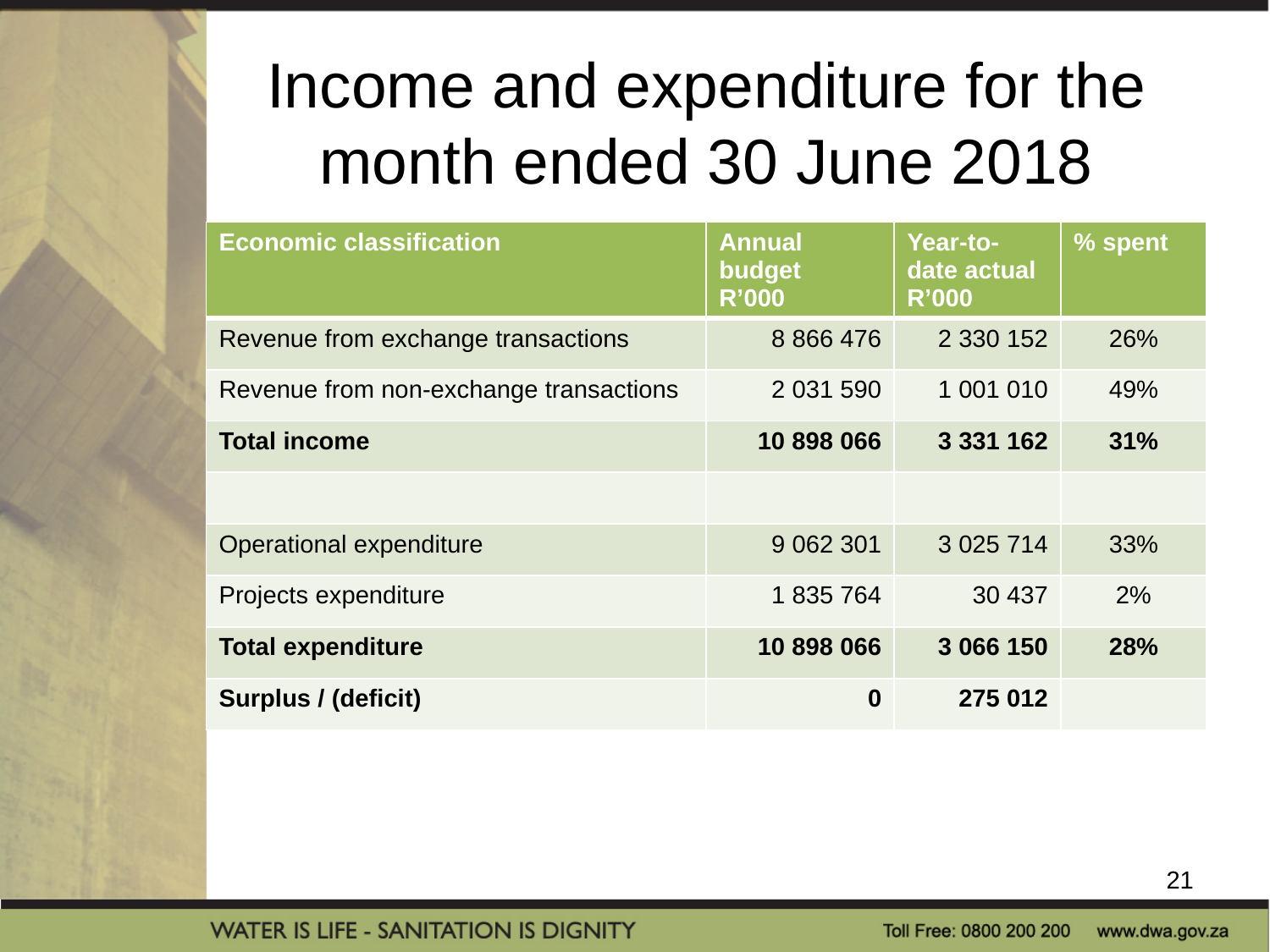

# Income and expenditure for the month ended 30 June 2018
| Economic classification | Annual budget R’000 | Year-to-date actual R’000 | % spent |
| --- | --- | --- | --- |
| Revenue from exchange transactions | 8 866 476 | 2 330 152 | 26% |
| Revenue from non-exchange transactions | 2 031 590 | 1 001 010 | 49% |
| Total income | 10 898 066 | 3 331 162 | 31% |
|  |  |  |  |
| Operational expenditure | 9 062 301 | 3 025 714 | 33% |
| Projects expenditure | 1 835 764 | 30 437 | 2% |
| Total expenditure | 10 898 066 | 3 066 150 | 28% |
| Surplus / (deficit) | 0 | 275 012 |  |
21